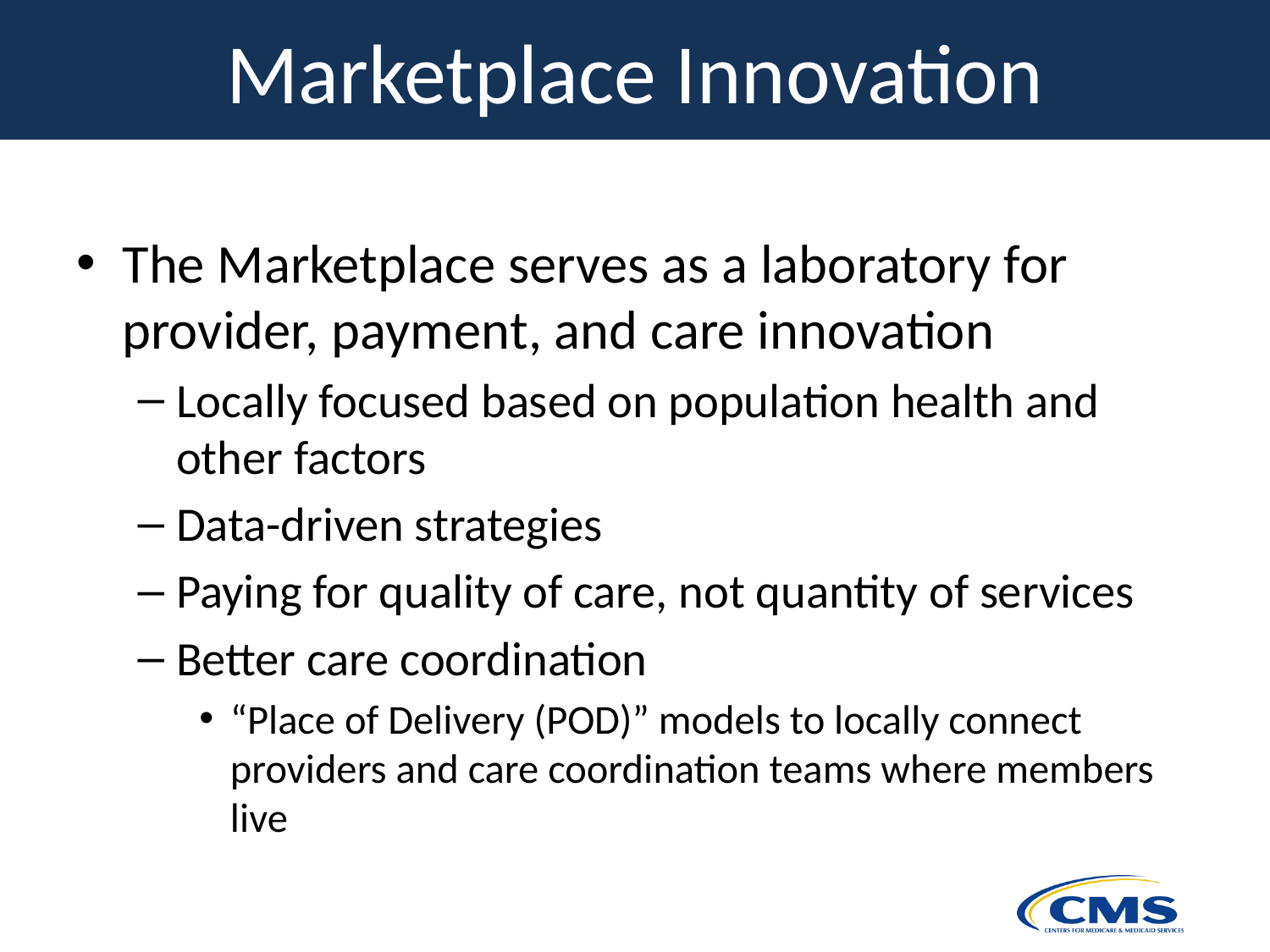

# Marketplace Innovation
The Marketplace serves as a laboratory for provider, payment, and care innovation
Locally focused based on population health and other factors
Data-driven strategies
Paying for quality of care, not quantity of services
Better care coordination
“Place of Delivery (POD)” models to locally connect providers and care coordination teams where members live